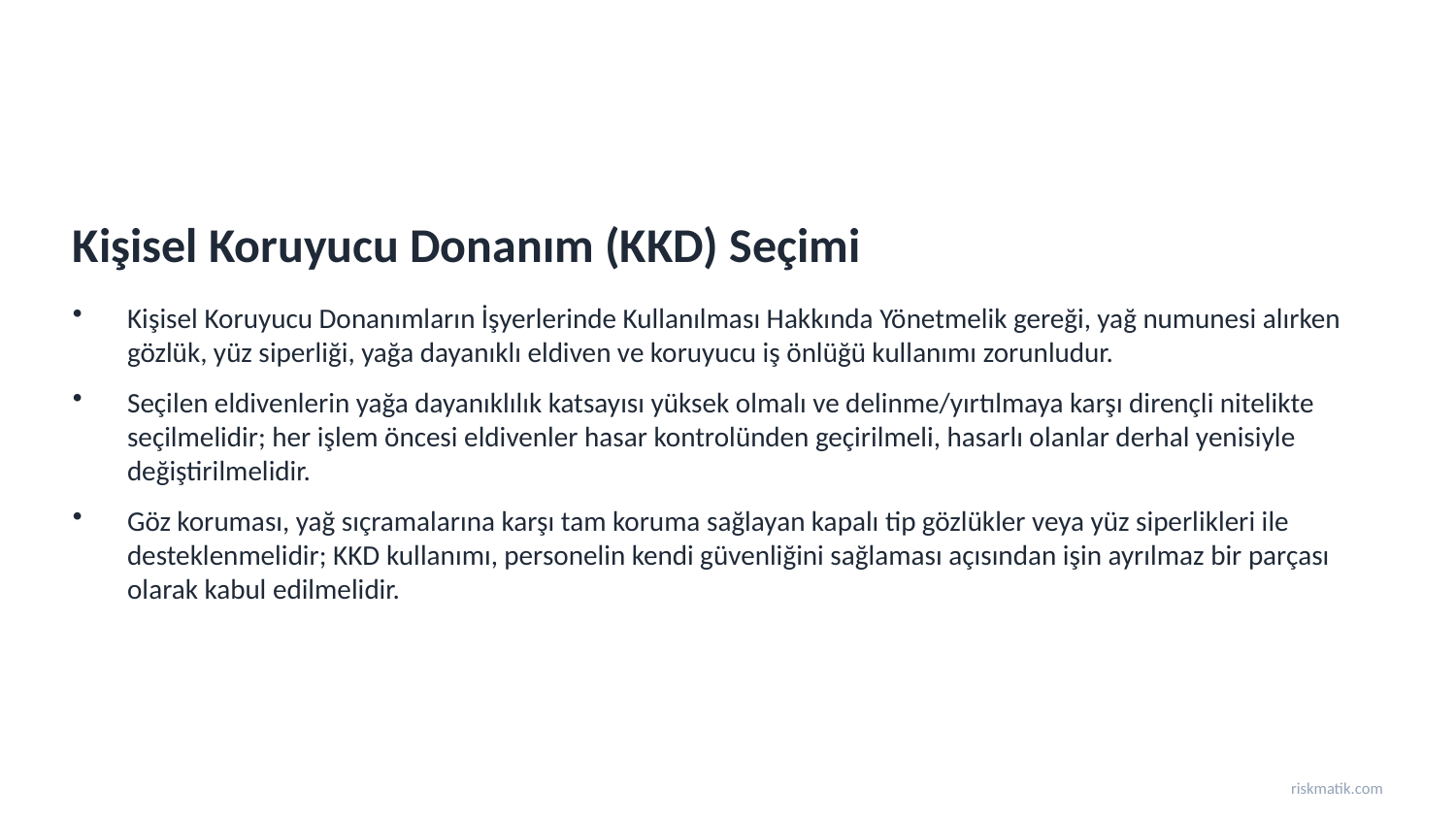

Kişisel Koruyucu Donanım (KKD) Seçimi
Kişisel Koruyucu Donanımların İşyerlerinde Kullanılması Hakkında Yönetmelik gereği, yağ numunesi alırken gözlük, yüz siperliği, yağa dayanıklı eldiven ve koruyucu iş önlüğü kullanımı zorunludur.
Seçilen eldivenlerin yağa dayanıklılık katsayısı yüksek olmalı ve delinme/yırtılmaya karşı dirençli nitelikte seçilmelidir; her işlem öncesi eldivenler hasar kontrolünden geçirilmeli, hasarlı olanlar derhal yenisiyle değiştirilmelidir.
Göz koruması, yağ sıçramalarına karşı tam koruma sağlayan kapalı tip gözlükler veya yüz siperlikleri ile desteklenmelidir; KKD kullanımı, personelin kendi güvenliğini sağlaması açısından işin ayrılmaz bir parçası olarak kabul edilmelidir.
riskmatik.com